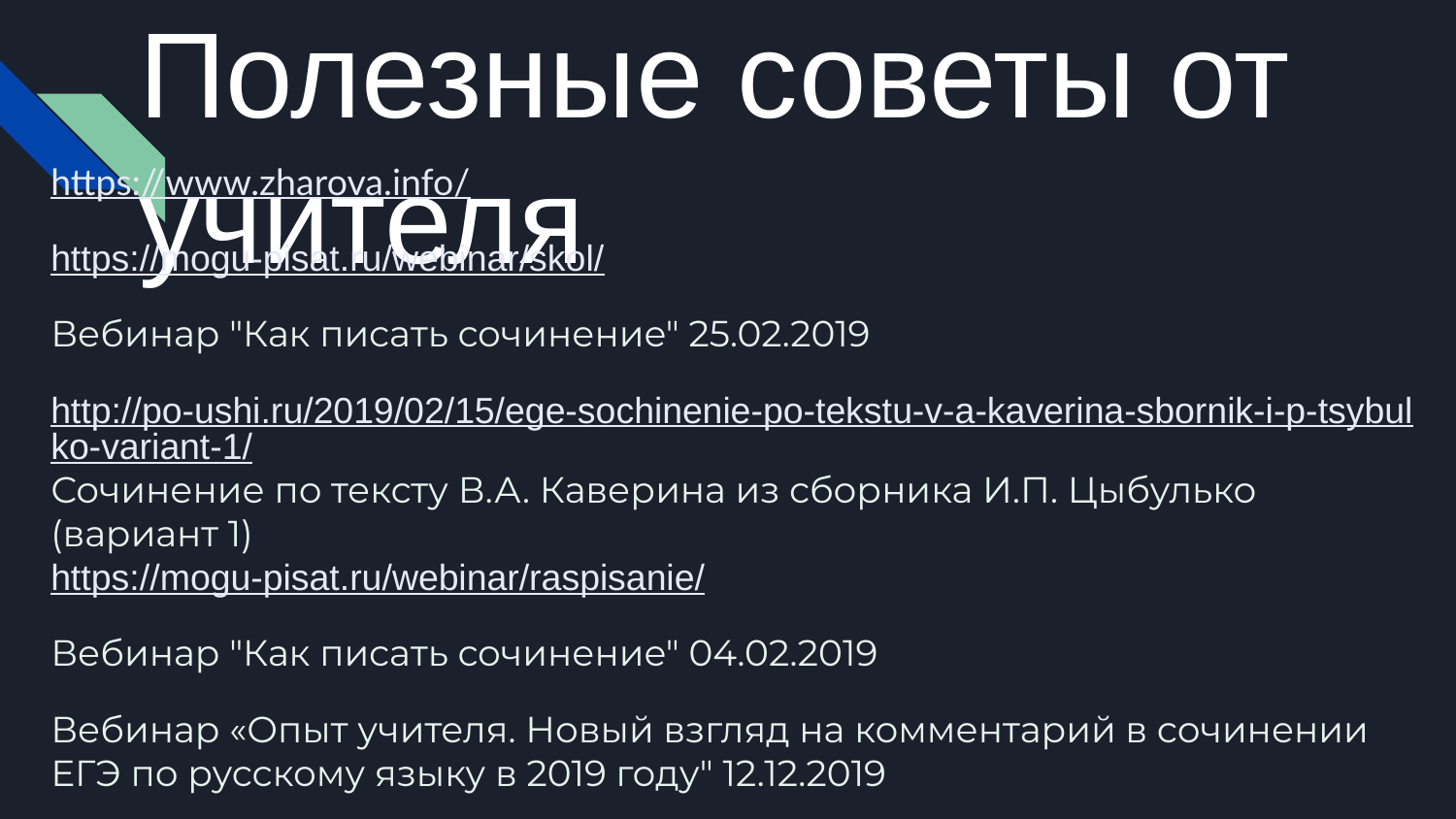

# Полезные советы от учителя
https://www.zharova.info/
https://mogu-pisat.ru/webinar/skol/
Вебинар "Как писать сочинение" 25.02.2019
http://po-ushi.ru/2019/02/15/ege-sochinenie-po-tekstu-v-a-kaverina-sbornik-i-p-tsybulko-variant-1/
Сочинение по тексту В.А. Каверина из сборника И.П. Цыбулько    (вариант 1)
https://mogu-pisat.ru/webinar/raspisanie/
Вебинар "Как писать сочинение" 04.02.2019
Вебинар «Опыт учителя. Новый взгляд на комментарий в сочинении ЕГЭ по русскому языку в 2019 году" 12.12.2019